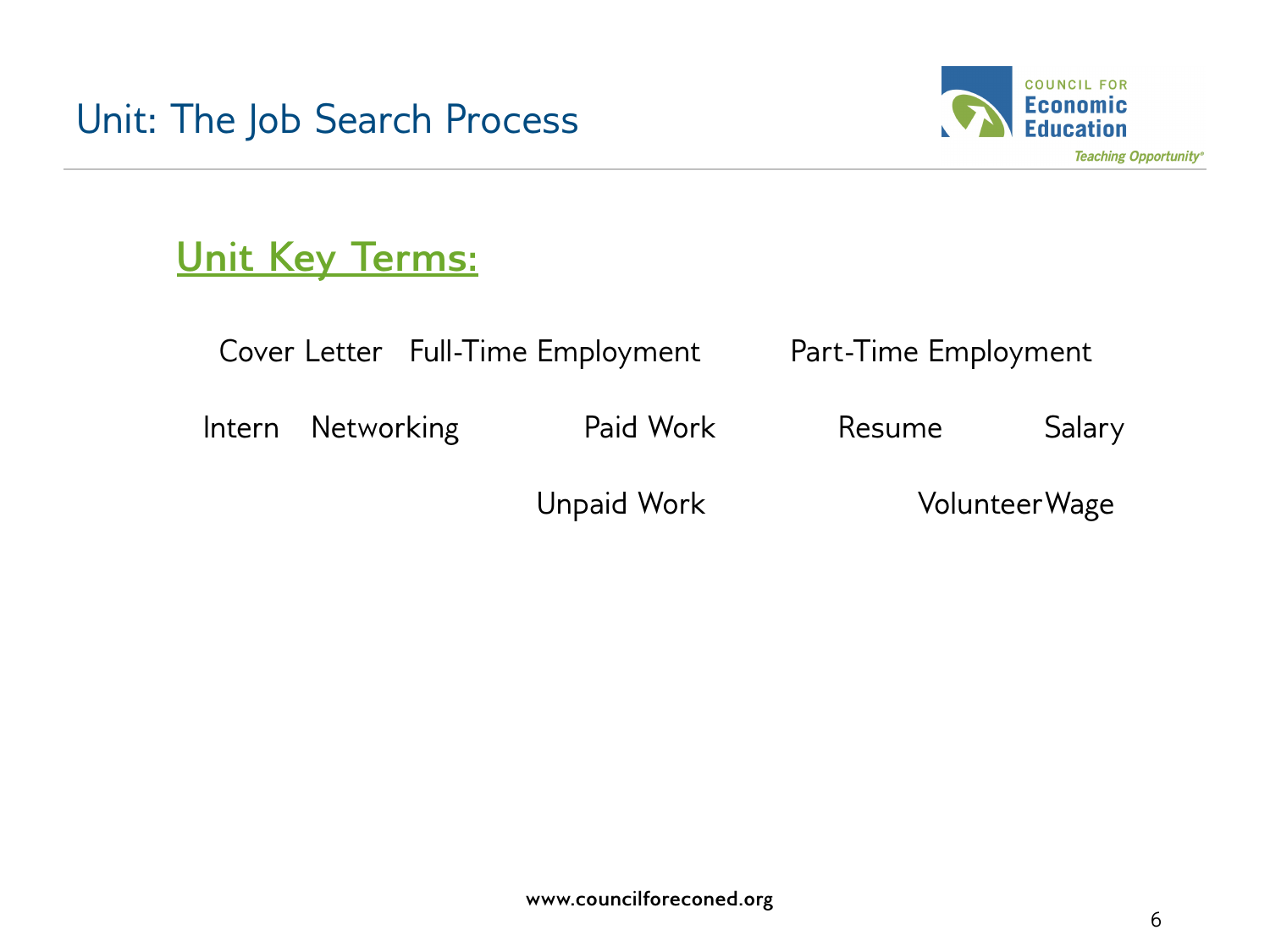

# Unit: The Job Search Process
Unit Key Terms:

Cover Letter 	Full-Time Employment	Part-Time Employment

     Intern	   Networking	     Paid Work	     Resume	Salary

			Unpaid Work		Volunteer	Wage
www.councilforeconed.org
6